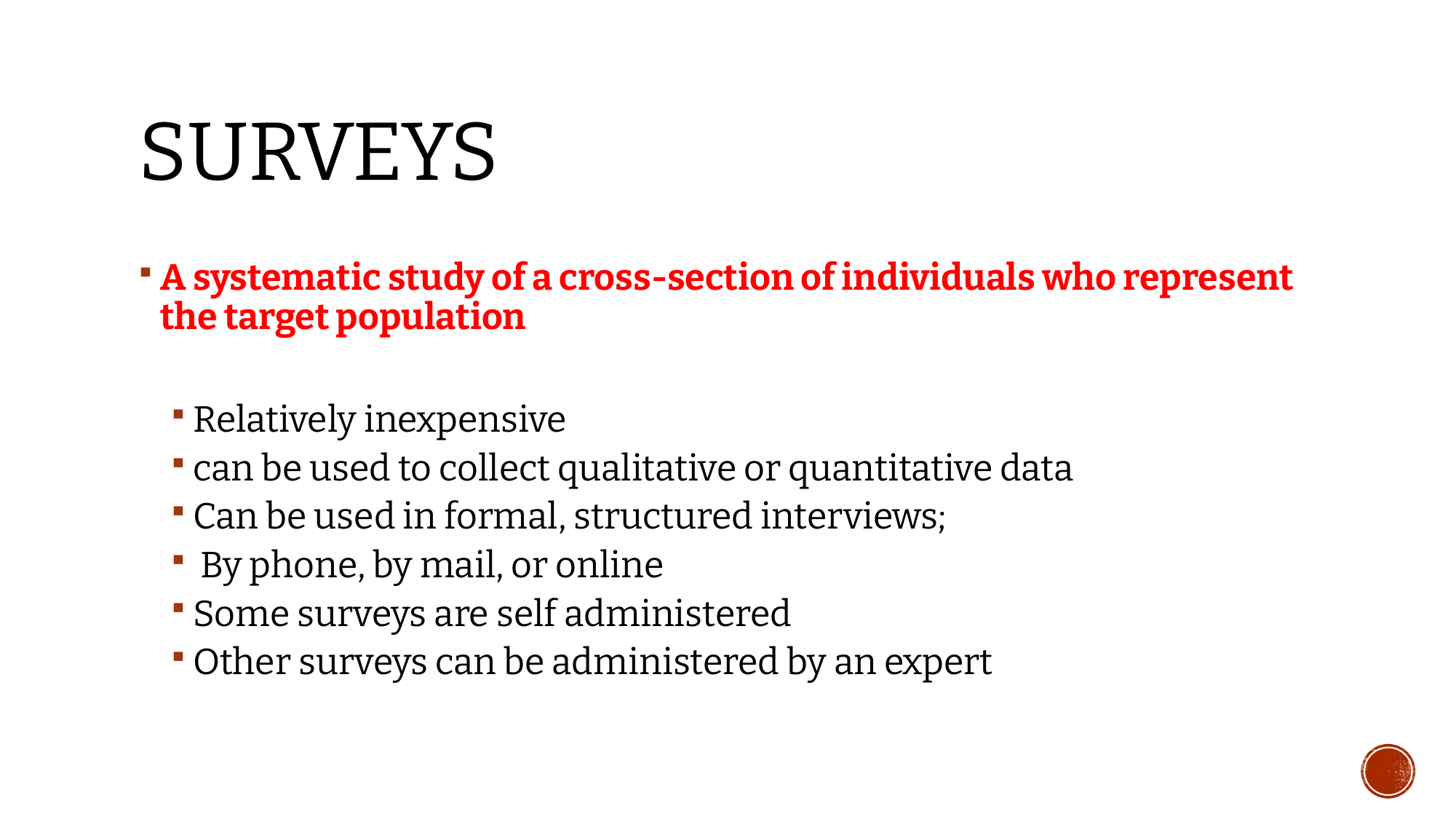

# Surveys
A systematic study of a cross-section of individuals who represent the target population

Relatively inexpensive
can be used to collect qualitative or quantitative data
Can be used in formal, structured interviews;
 By phone, by mail, or online
Some surveys are self administered
Other surveys can be administered by an expert